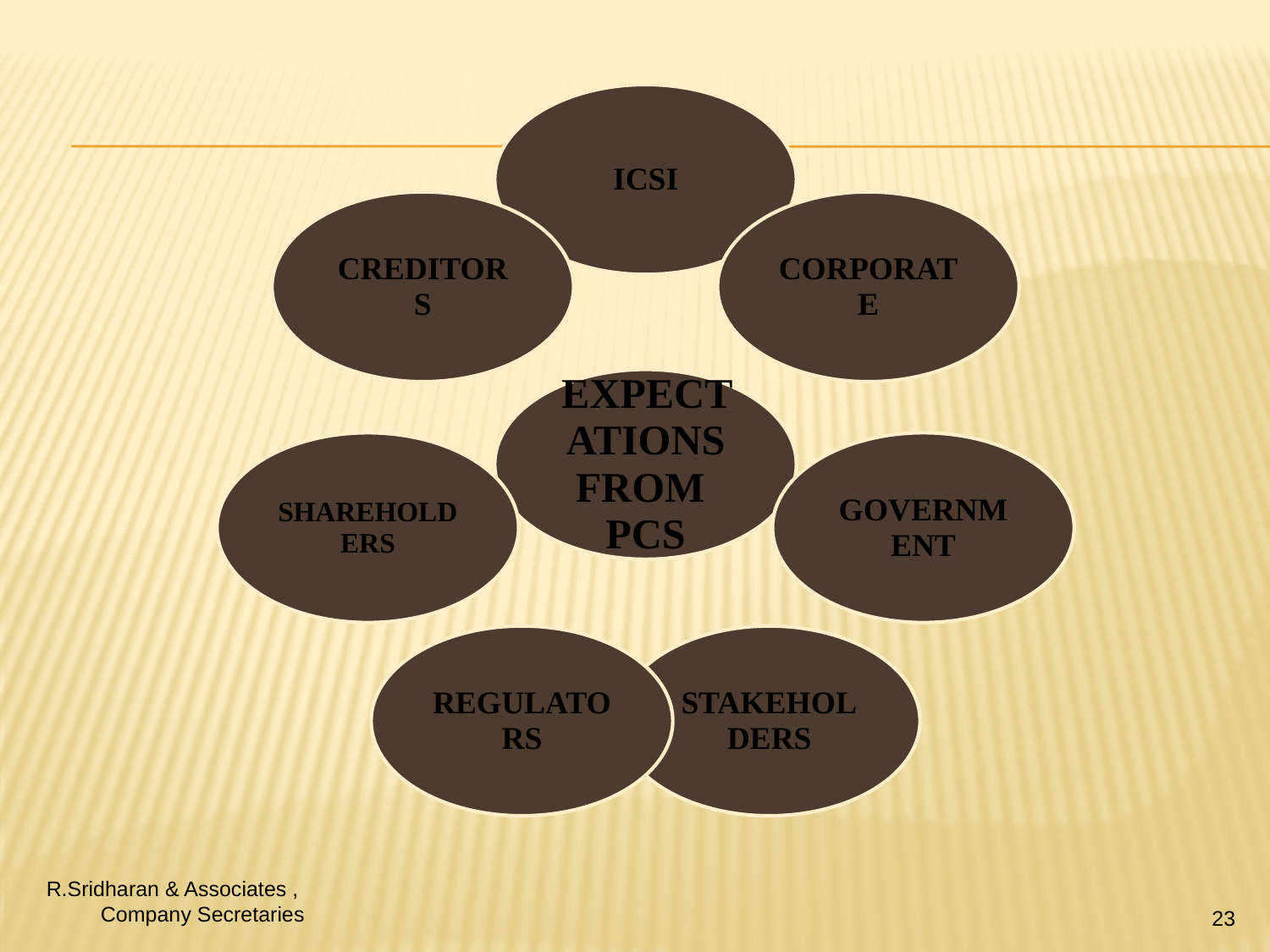

EXPECTATIONS FROM
PCS
ICSI
CORPORATE
GOVERNMENT
STAKEHOLDERS
REGULATORS
SHAREHOLDERS
CREDITORS
R.Sridharan & Associates ,
Company Secretaries
23